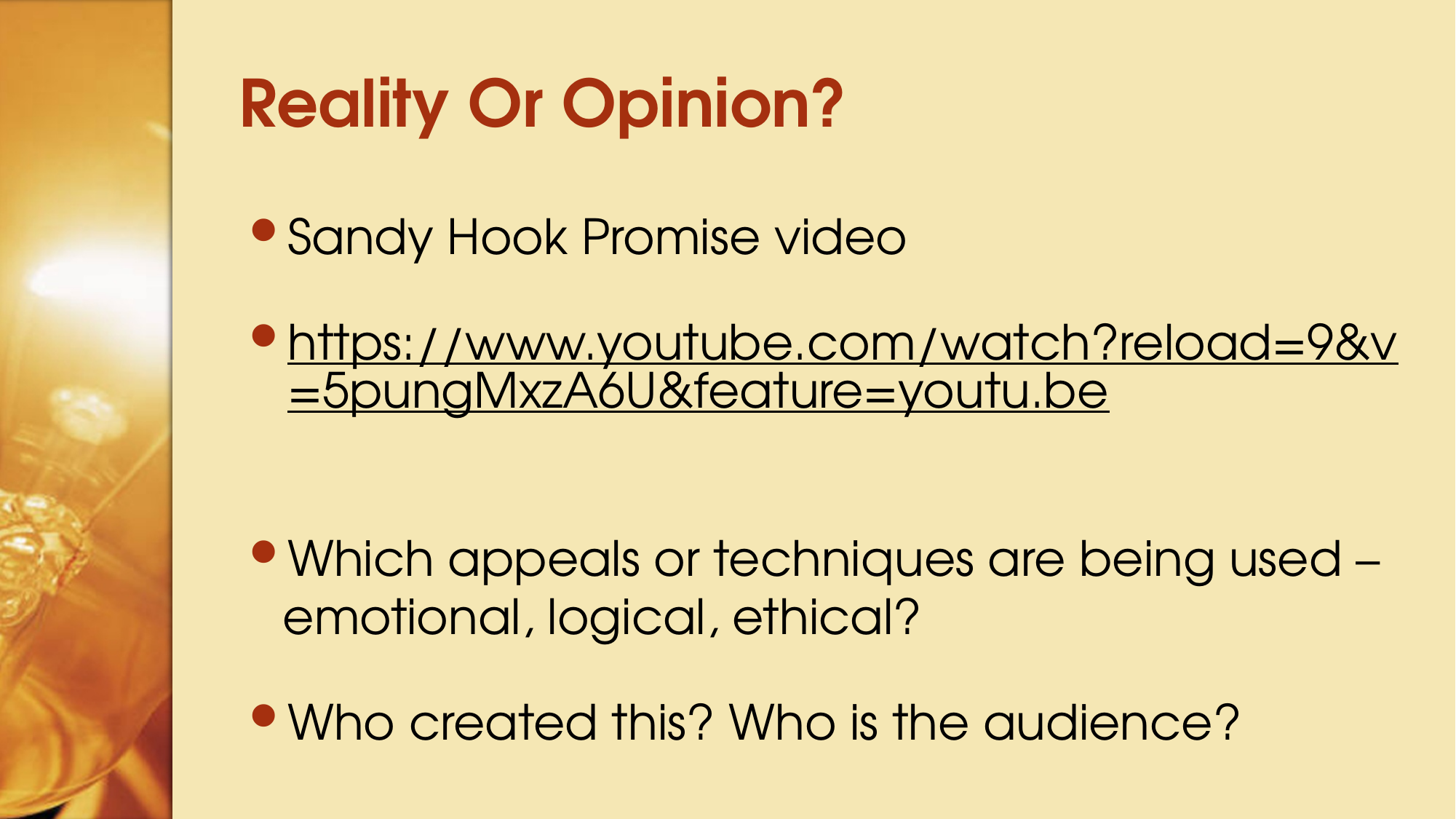

# Reality Or Opinion?
Sandy Hook Promise video

https://www.youtube.com/watch?reload=9&v=5pungMxzA6U&feature=youtu.be

Which appeals or techniques are being used – emotional, logical, ethical?

Who created this? Who is the audience?